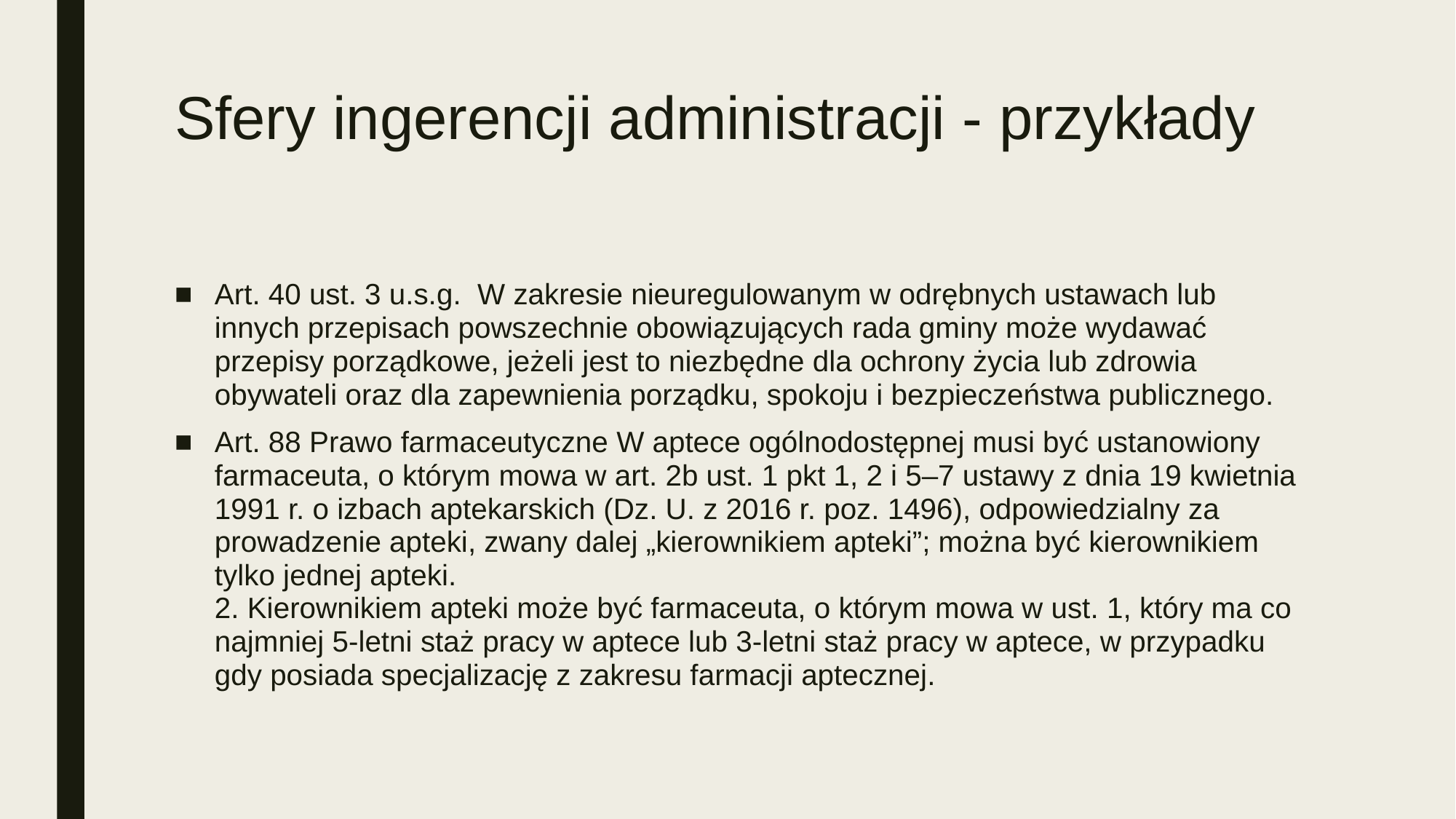

# Sfery ingerencji administracji - przykłady
Art. 40 ust. 3 u.s.g.  W zakresie nieuregulowanym w odrębnych ustawach lub innych przepisach powszechnie obowiązujących rada gminy może wydawać przepisy porządkowe, jeżeli jest to niezbędne dla ochrony życia lub zdrowia obywateli oraz dla zapewnienia porządku, spokoju i bezpieczeństwa publicznego.
Art. 88 Prawo farmaceutyczne W aptece ogólnodostępnej musi być ustanowiony farmaceuta, o którym mowa w art. 2b ust. 1 pkt 1, 2 i 5–7 ustawy z dnia 19 kwietnia 1991 r. o izbach aptekarskich (Dz. U. z 2016 r. poz. 1496), odpowiedzialny za prowadzenie apteki, zwany dalej „kierownikiem apteki”; można być kierownikiem tylko jednej apteki.
2. Kierownikiem apteki może być farmaceuta, o którym mowa w ust. 1, który ma co najmniej 5-letni staż pracy w aptece lub 3-letni staż pracy w aptece, w przypadku gdy posiada specjalizację z zakresu farmacji aptecznej.